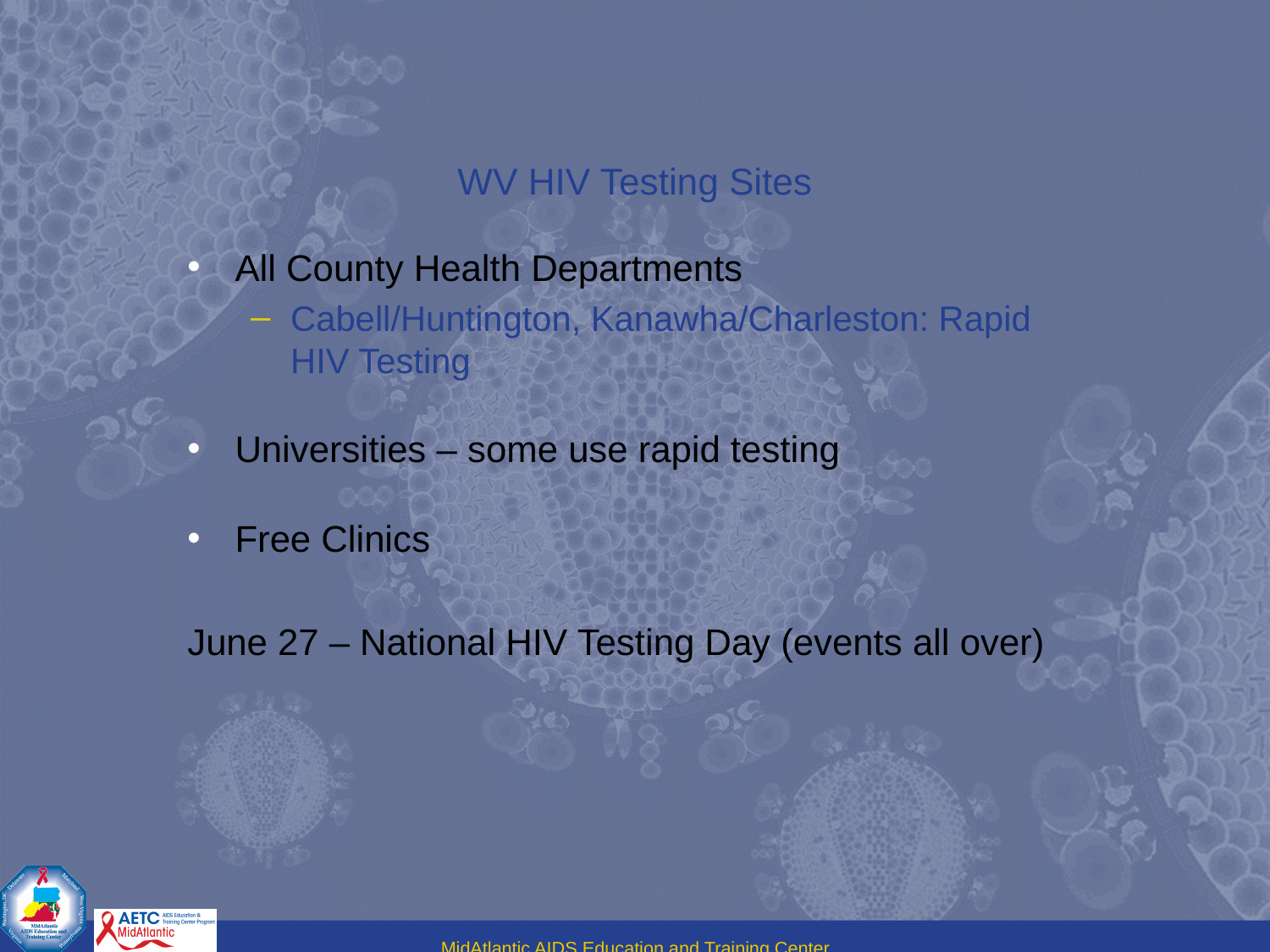

# WV HIV Testing Sites
All County Health Departments
Cabell/Huntington, Kanawha/Charleston: Rapid HIV Testing

Universities – some use rapid testing

Free Clinics

June 27 – National HIV Testing Day (events all over)